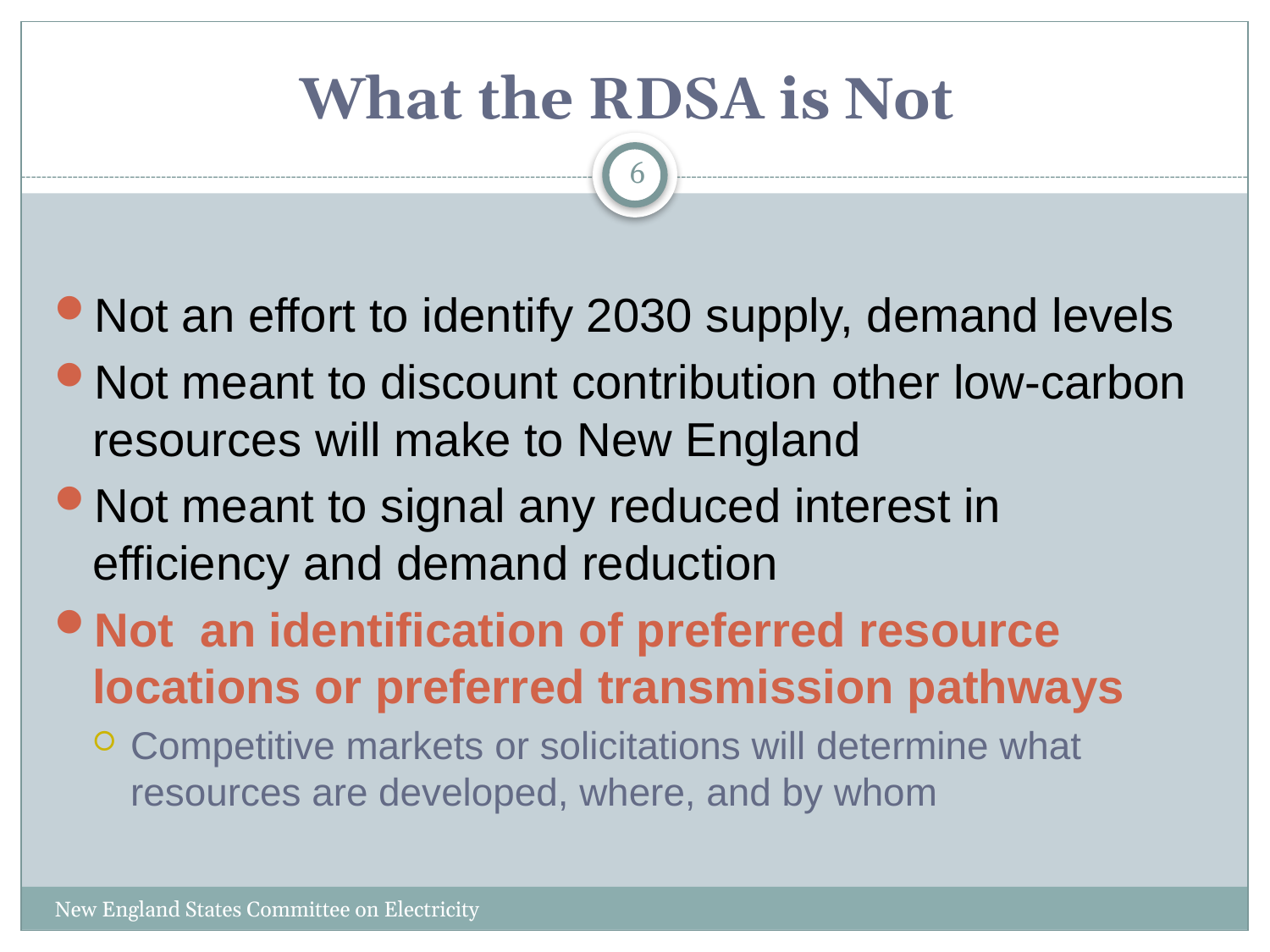

# What the RDSA is Not
6

Not an effort to identify 2030 supply, demand levels
Not meant to discount contribution other low-carbon resources will make to New England
Not meant to signal any reduced interest in efficiency and demand reduction
Not  an identification of preferred resource locations or preferred transmission pathways
Competitive markets or solicitations will determine what resources are developed, where, and by whom
New England States Committee on Electricity